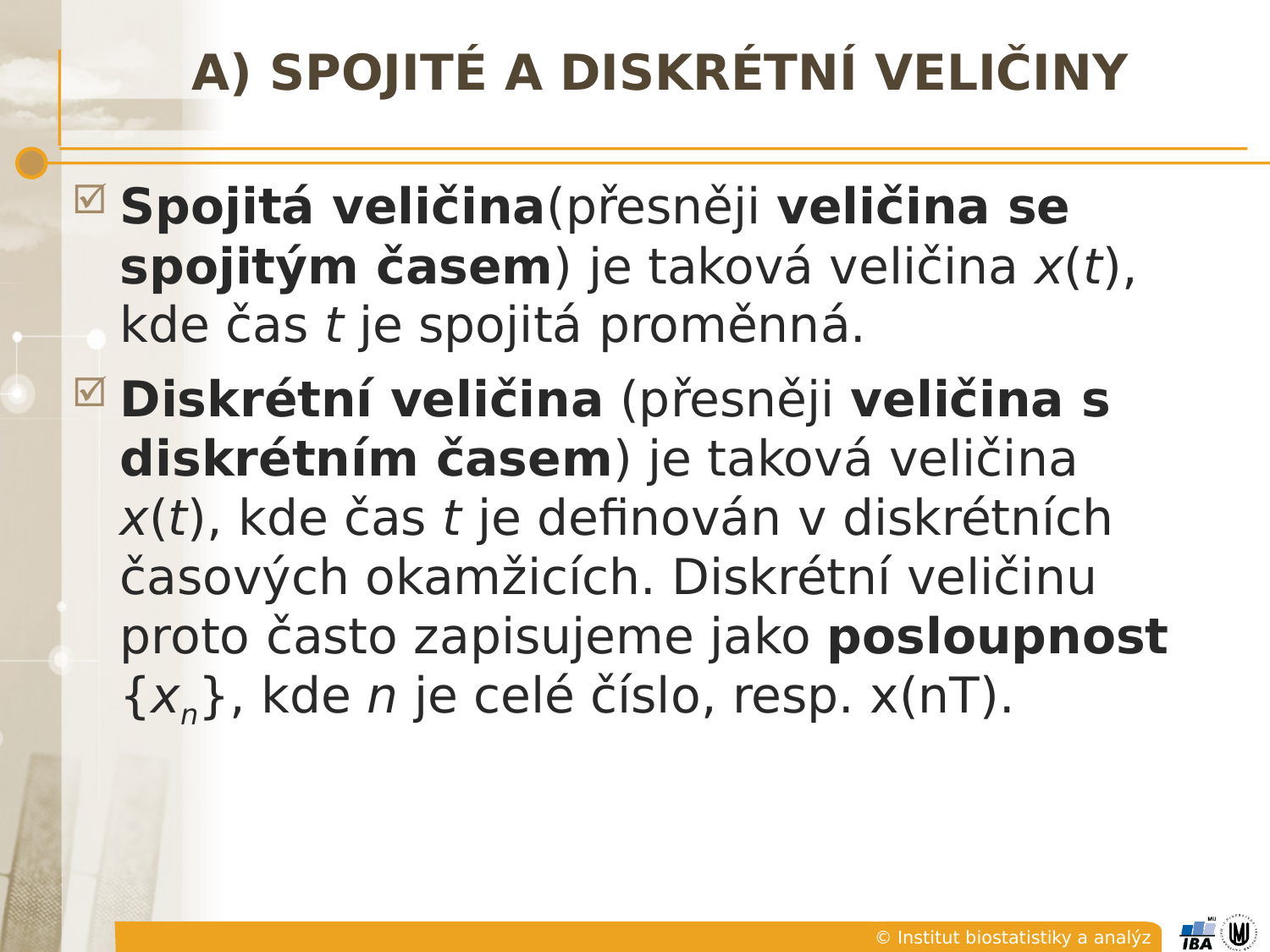

# A) Spojité a diskrétní veličiny
Spojitá veličina(přesněji veličina se spojitým časem) je taková veličina x(t), kde čas t je spojitá proměnná.
Diskrétní veličina (přesněji veličina s diskrétním časem) je taková veličina x(t), kde čas t je definován v diskrétních časových okamžicích. Diskrétní veličinu proto často zapisujeme jako posloupnost {xn}, kde n je celé číslo, resp. x(nT).